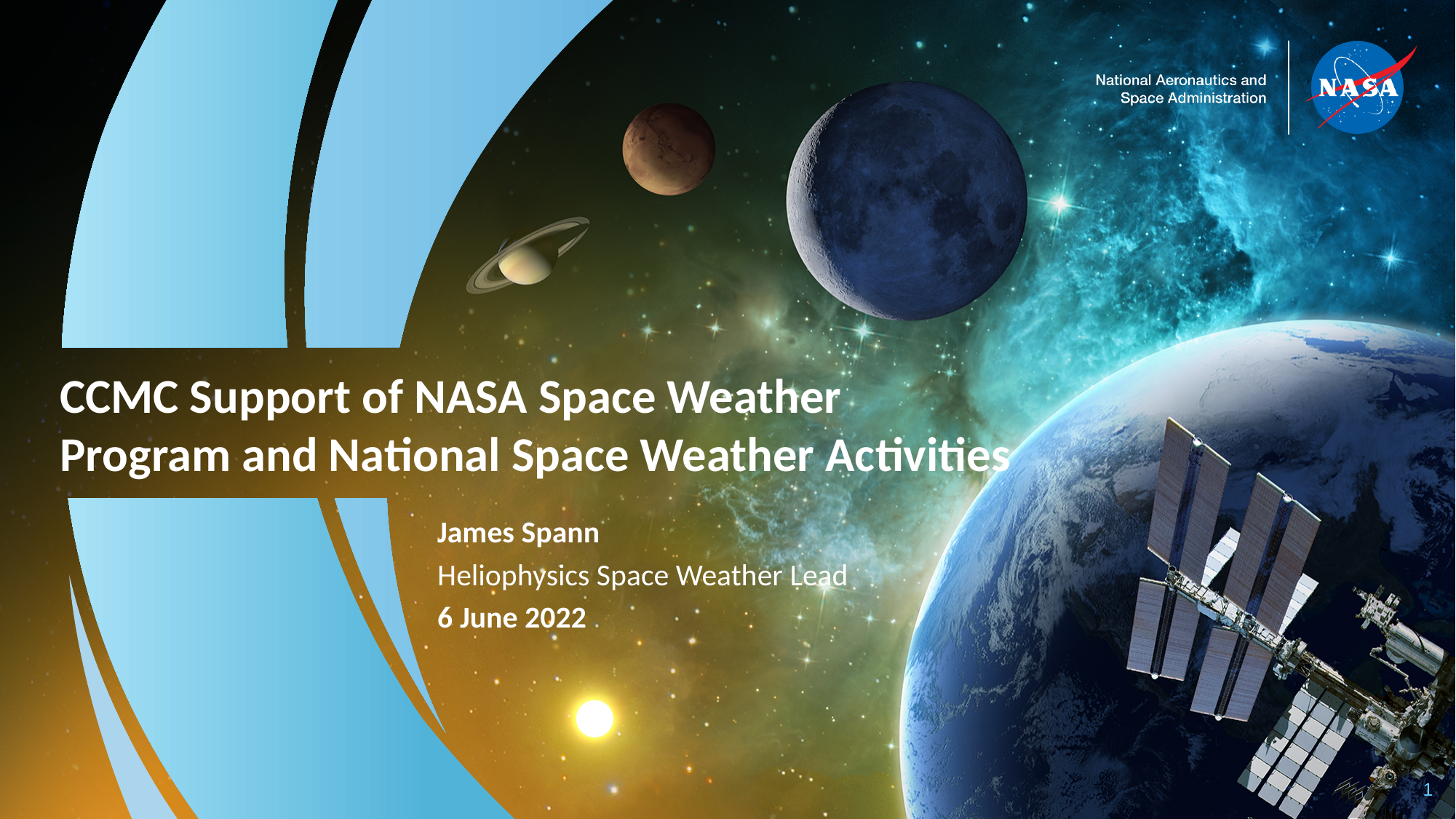

CCMC Support of NASA Space Weather Program and National Space Weather Activities
James Spann
Heliophysics Space Weather Lead
6 June 2022
1